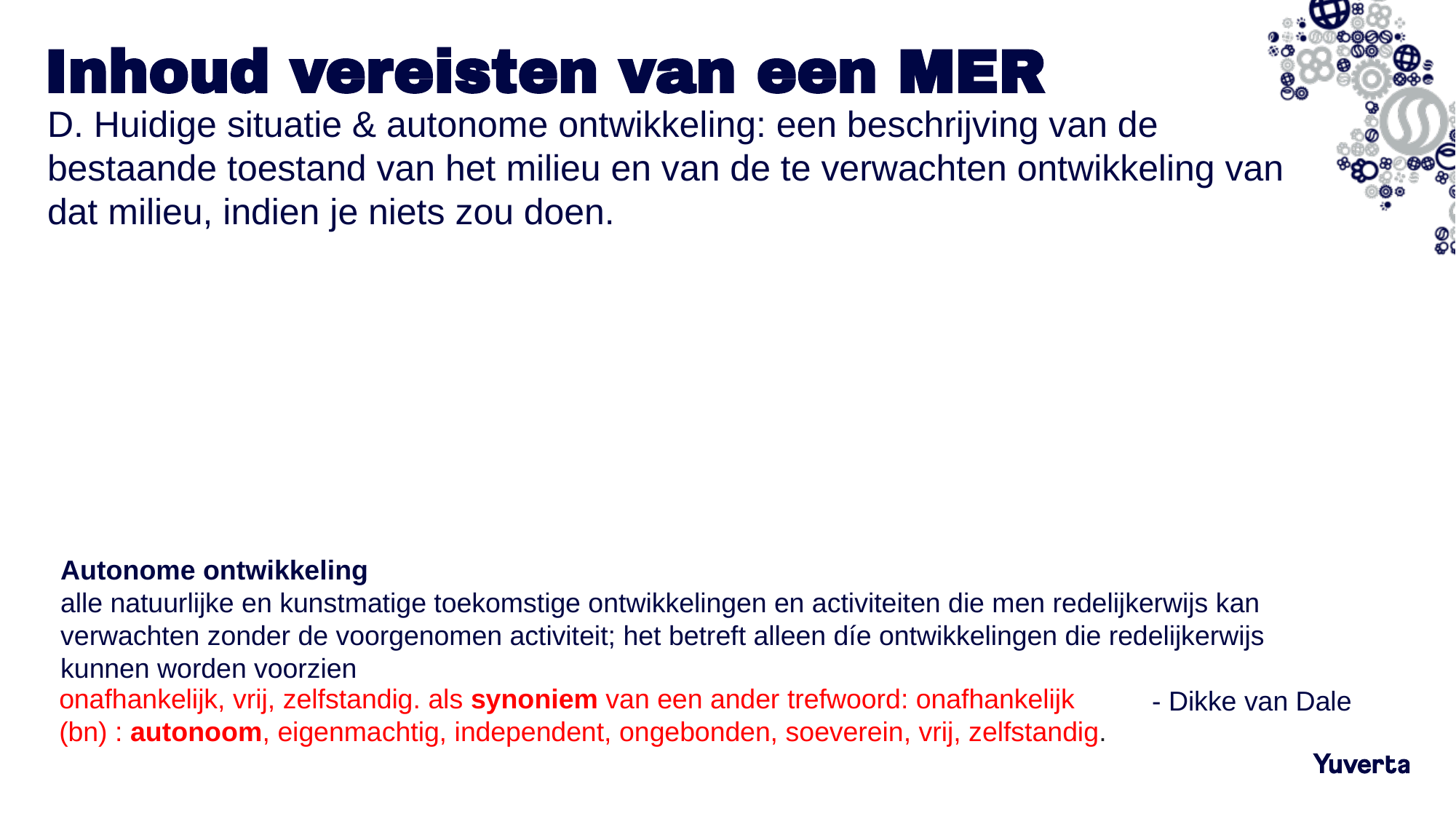

# Inhoud vereisten van een MER
D. Huidige situatie & autonome ontwikkeling: een beschrijving van de bestaande toestand van het milieu en van de te verwachten ontwikkeling van dat milieu, indien je niets zou doen.
Autonome ontwikkeling
alle natuurlijke en kunstmatige toekomstige ontwikkelingen en activiteiten die men redelijkerwijs kan verwachten zonder de voorgenomen activiteit; het betreft alleen díe ontwikkelingen die redelijkerwijs kunnen worden voorzien
 									 	- Dikke van Dale
onafhankelijk, vrij, zelfstandig. als synoniem van een ander trefwoord: onafhankelijk (bn) : autonoom, eigenmachtig, independent, ongebonden, soeverein, vrij, zelfstandig.